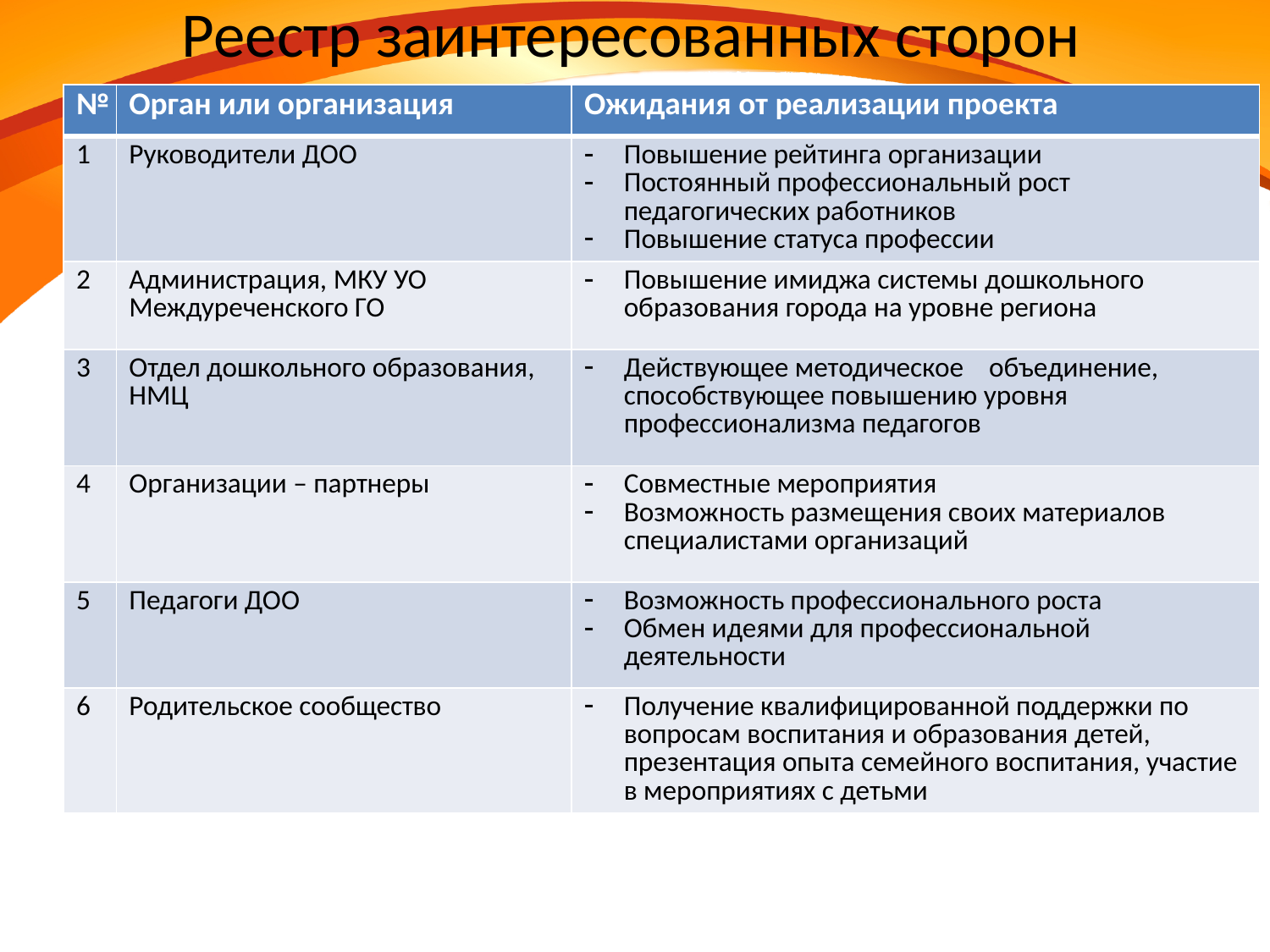

# Реестр заинтересованных сторон
| № | Орган или организация | Ожидания от реализации проекта |
| --- | --- | --- |
| 1 | Руководители ДОО | Повышение рейтинга организации Постоянный профессиональный рост педагогических работников Повышение статуса профессии |
| 2 | Администрация, МКУ УО Междуреченского ГО | Повышение имиджа системы дошкольного образования города на уровне региона |
| 3 | Отдел дошкольного образования, НМЦ | Действующее методическое объединение, способствующее повышению уровня профессионализма педагогов |
| 4 | Организации – партнеры | Совместные мероприятия Возможность размещения своих материалов специалистами организаций |
| 5 | Педагоги ДОО | Возможность профессионального роста Обмен идеями для профессиональной деятельности |
| 6 | Родительское сообщество | Получение квалифицированной поддержки по вопросам воспитания и образования детей, презентация опыта семейного воспитания, участие в мероприятиях с детьми |